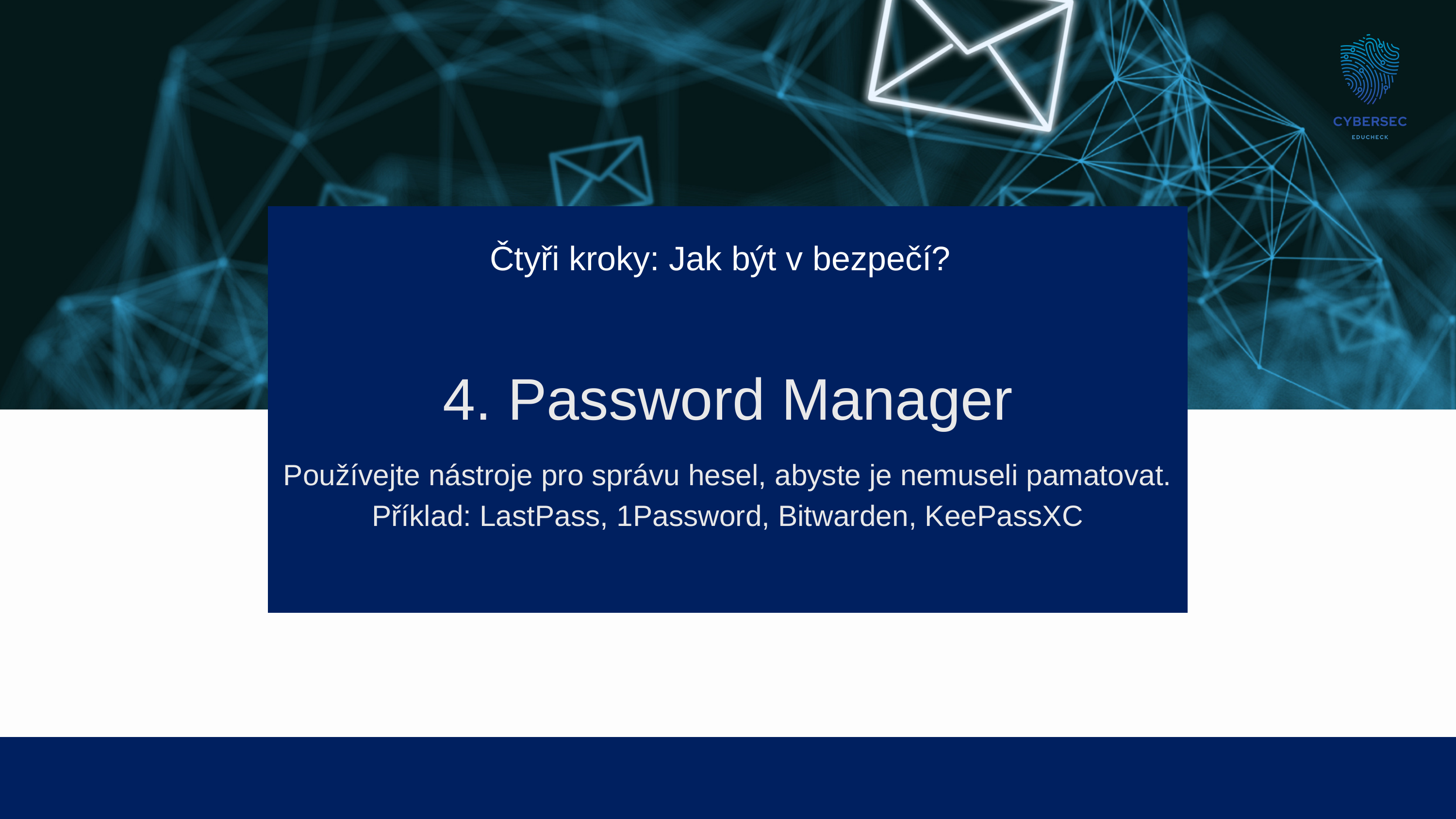

4. Password Manager
Čtyři kroky: Jak být v bezpečí?
Používejte nástroje pro správu hesel, abyste je nemuseli pamatovat.
Příklad: LastPass, 1Password, Bitwarden, KeePassXC